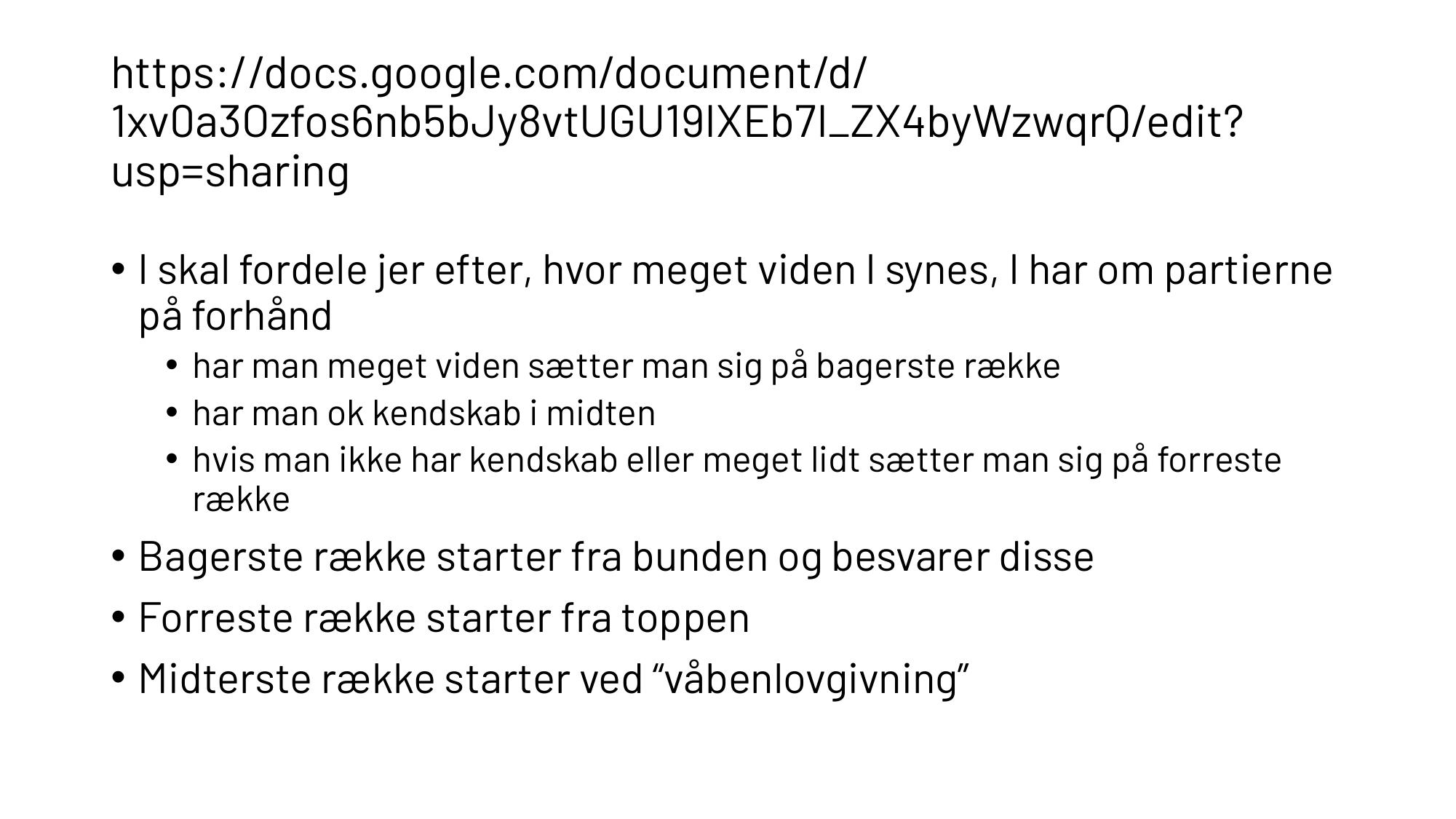

# https://docs.google.com/document/d/1xv0a3Ozfos6nb5bJy8vtUGU19IXEb7I_ZX4byWzwqrQ/edit?usp=sharing
I skal fordele jer efter, hvor meget viden I synes, I har om partierne på forhånd
har man meget viden sætter man sig på bagerste række
har man ok kendskab i midten
hvis man ikke har kendskab eller meget lidt sætter man sig på forreste række
Bagerste række starter fra bunden og besvarer disse
Forreste række starter fra toppen
Midterste række starter ved “våbenlovgivning”